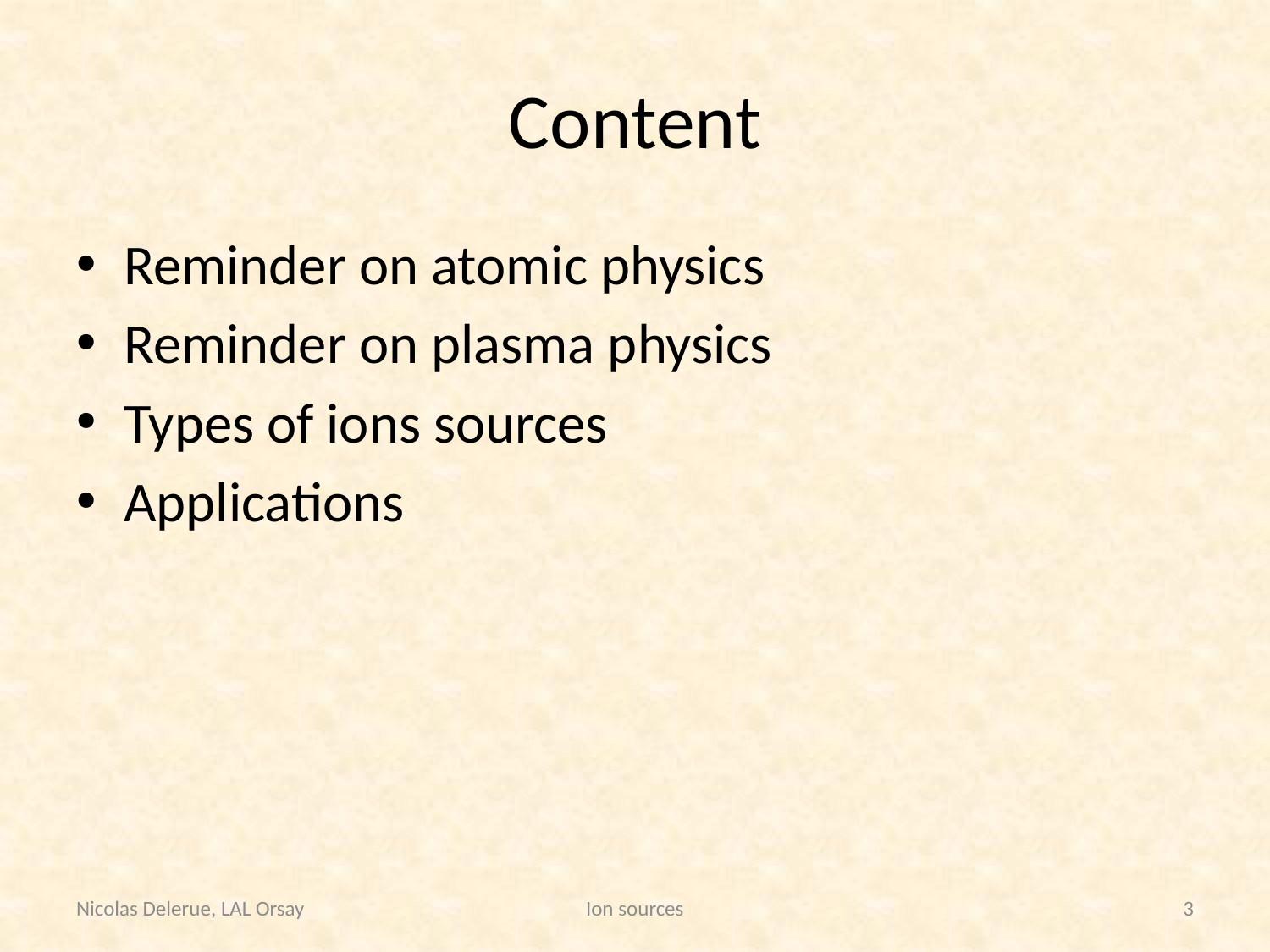

# Content
Reminder on atomic physics
Reminder on plasma physics
Types of ions sources
Applications
Nicolas Delerue, LAL Orsay
Ion sources
3